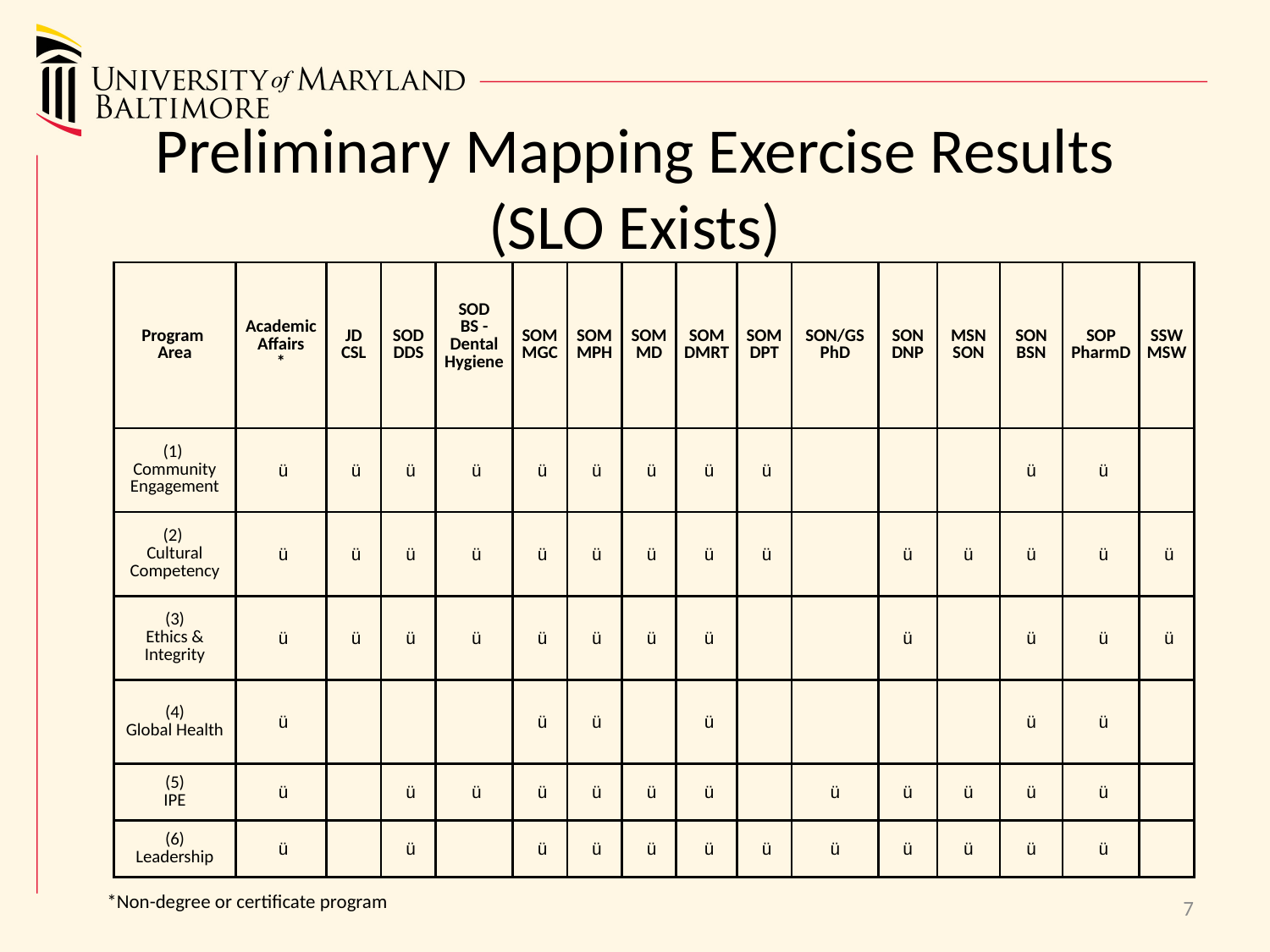

# Preliminary Mapping Exercise Results (SLO Exists)
| Program Area | Academic Affairs \* | JD CSL | SOD DDS | SOD BS - Dental Hygiene | SOM MGC | SOM MPH | SOM MD | SOM DMRT | SOM DPT | SON/GS PhD | SON DNP | MSN SON | SON BSN | SOP PharmD | SSW MSW |
| --- | --- | --- | --- | --- | --- | --- | --- | --- | --- | --- | --- | --- | --- | --- | --- |
| (1) Community Engagement | ü | ü | ü | ü | ü | ü | ü | ü | ü |  |  |  | ü | ü |  |
| (2) Cultural Competency | ü | ü | ü | ü | ü | ü | ü | ü | ü |  | ü | ü | ü | ü | ü |
| (3) Ethics & Integrity | ü | ü | ü | ü | ü | ü | ü | ü |  |  | ü |  | ü | ü | ü |
| (4) Global Health | ü |  |  |  | ü | ü |  | ü |  |  |  |  | ü | ü |  |
| (5) IPE | ü |  | ü | ü | ü | ü | ü | ü |  | ü | ü | ü | ü | ü |  |
| (6) Leadership | ü |  | ü |  | ü | ü | ü | ü | ü | ü | ü | ü | ü | ü |  |
*Non-degree or certificate program
7